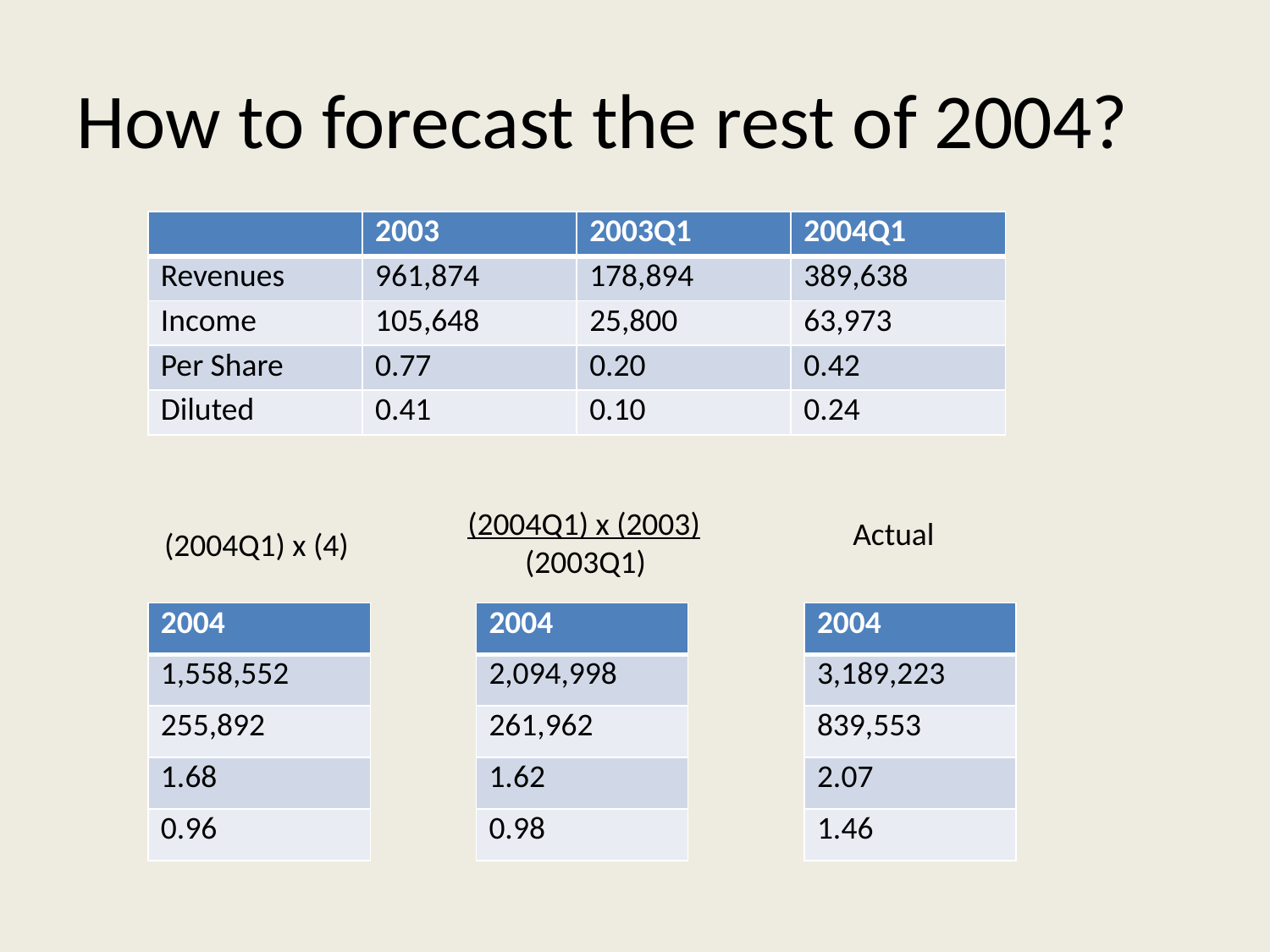

# How to forecast the rest of 2004?
|  | 2003 | 2003Q1 | 2004Q1 |
| --- | --- | --- | --- |
| Revenues | 961,874 | 178,894 | 389,638 |
| Income | 105,648 | 25,800 | 63,973 |
| Per Share | 0.77 | 0.20 | 0.42 |
| Diluted | 0.41 | 0.10 | 0.24 |
(2004Q1) x (2003)
        (2003Q1)
     Actual
  (2004Q1) x (4)
| 2004 |
| --- |
| 1,558,552 |
| 255,892 |
| 1.68 |
| 0.96 |
| 2004 |
| --- |
| 2,094,998 |
| 261,962 |
| 1.62 |
| 0.98 |
| 2004 |
| --- |
| 3,189,223 |
| 839,553 |
| 2.07 |
| 1.46 |